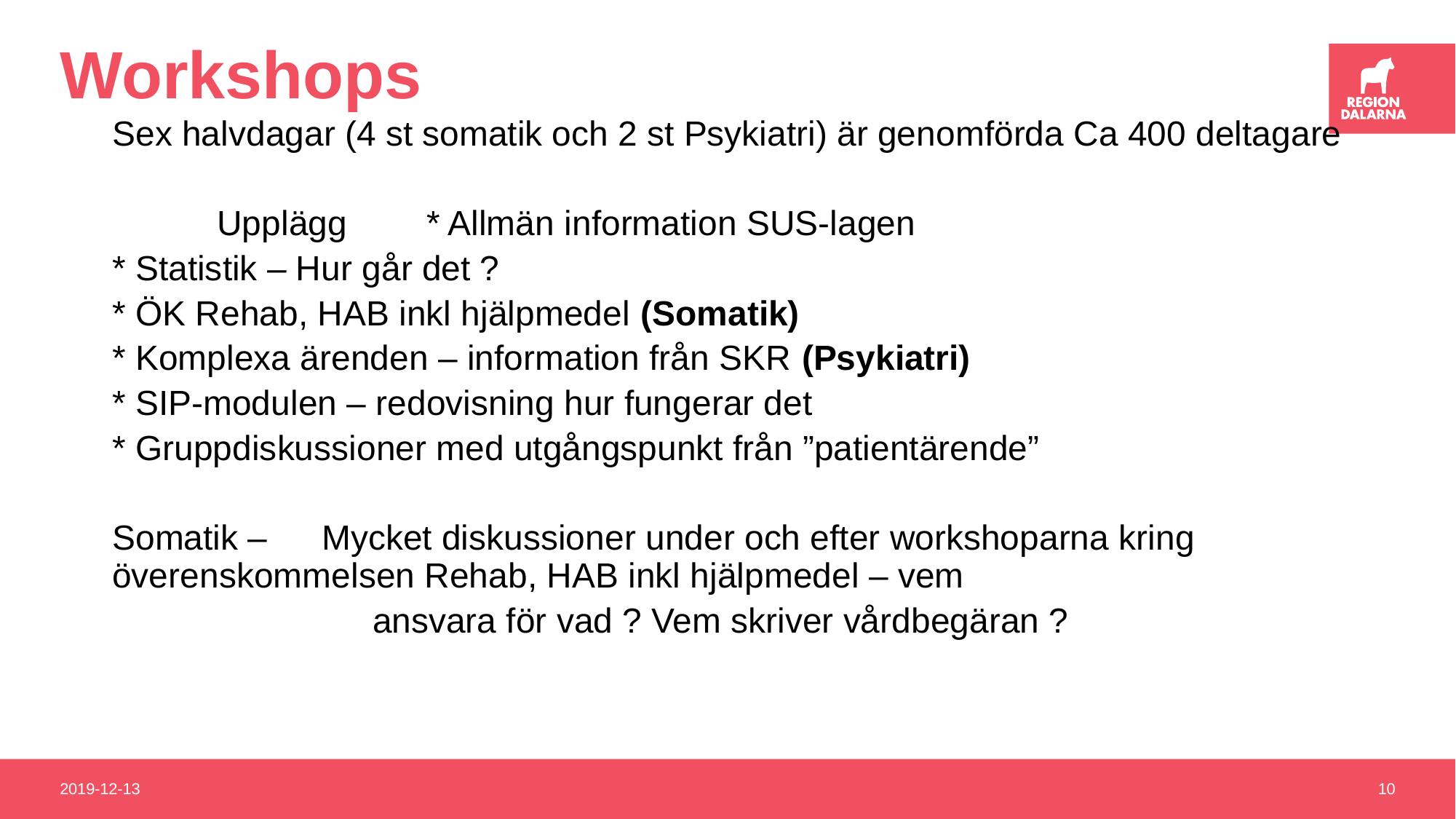

# Workshops
Sex halvdagar (4 st somatik och 2 st Psykiatri) är genomförda Ca 400 deltagare

 	Upplägg	* Allmän information SUS-lagen
			* Statistik – Hur går det ?
			* ÖK Rehab, HAB inkl hjälpmedel (Somatik)
			* Komplexa ärenden – information från SKR (Psykiatri)
			* SIP-modulen – redovisning hur fungerar det
			* Gruppdiskussioner med utgångspunkt från ”patientärende”

	Somatik – 	Mycket diskussioner under och efter workshoparna kring 				överenskommelsen Rehab, HAB inkl hjälpmedel – vem
                           ansvara för vad ? Vem skriver vårdbegäran ?
2019-12-13

10